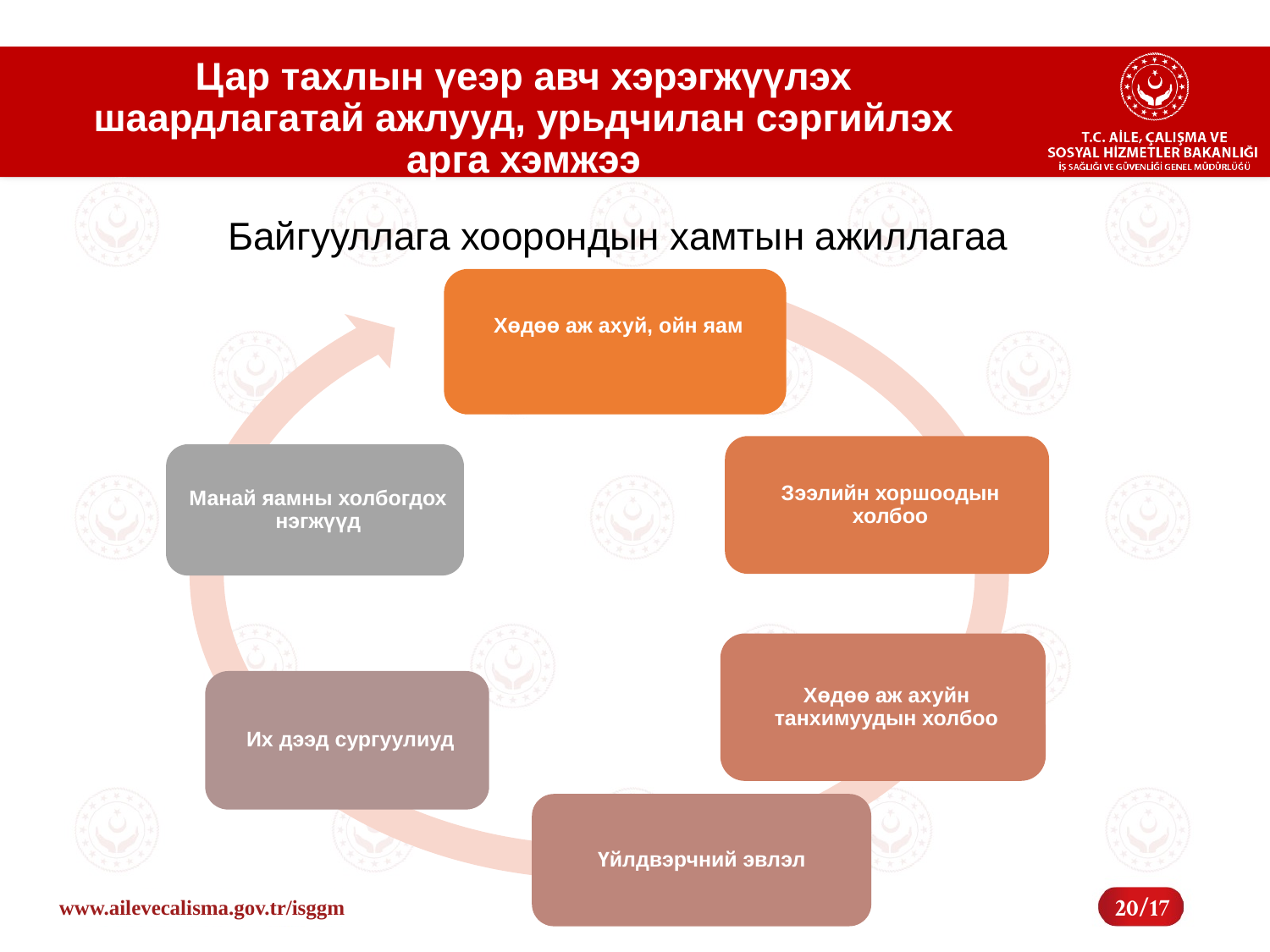

# Цар тахлын үеэр авч хэрэгжүүлэх шаардлагатай ажлууд, урьдчилан сэргийлэх арга хэмжээ
Байгууллага хоорондын хамтын ажиллагаа
Хөдөө аж ахуй, ойн яам

Зээлийн хоршоодын холбоо
Хөдөө аж ахуйн танхимуудын холбоо
Үйлдвэрчний эвлэл
Их дээд сургуулиуд
Манай яамны холбогдох нэгжүүд
20/17